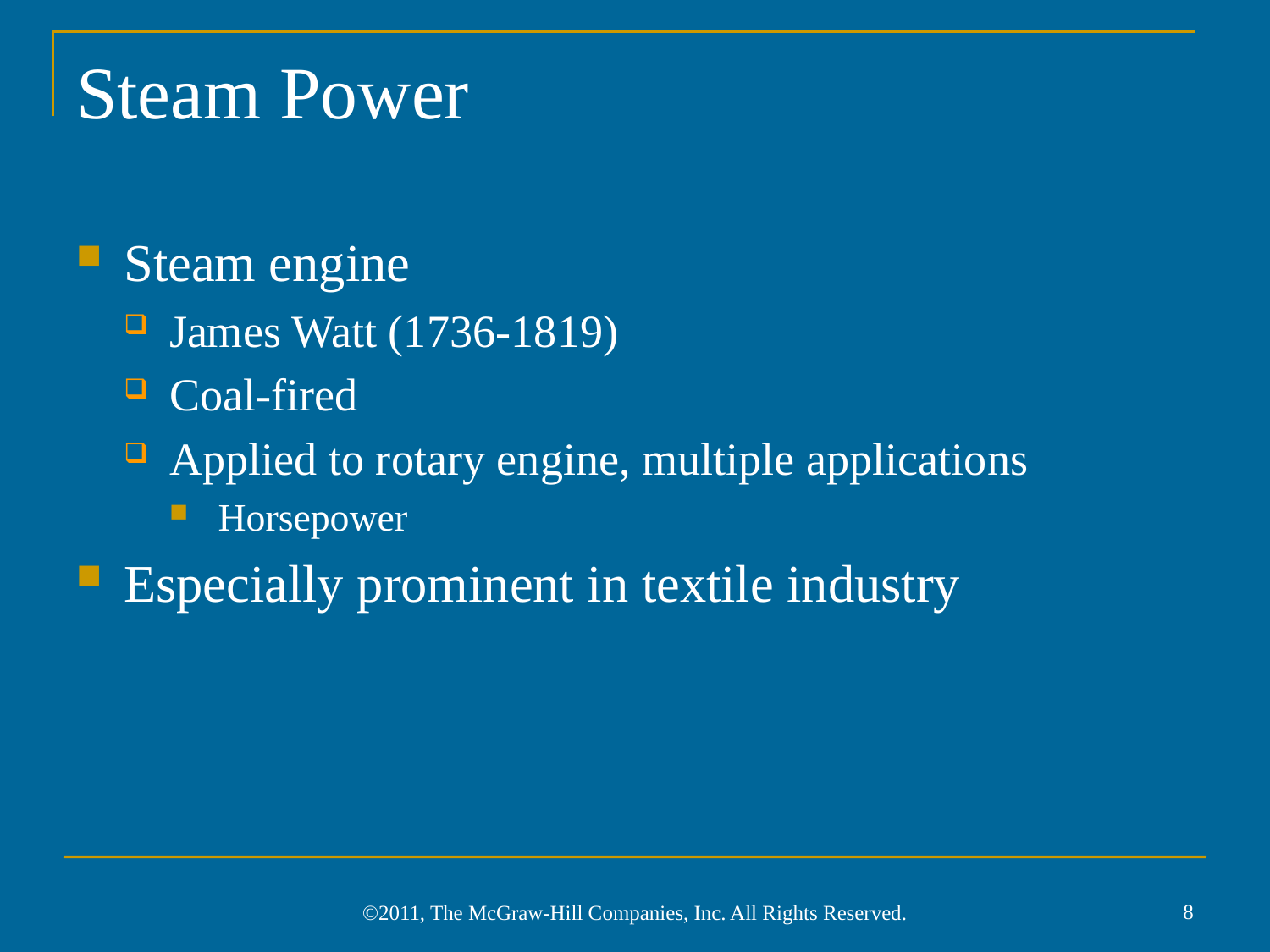

# Steam Power
Steam engine
James Watt (1736-1819)
Coal-fired
Applied to rotary engine, multiple applications
Horsepower
Especially prominent in textile industry
8
©2011, The McGraw-Hill Companies, Inc. All Rights Reserved.